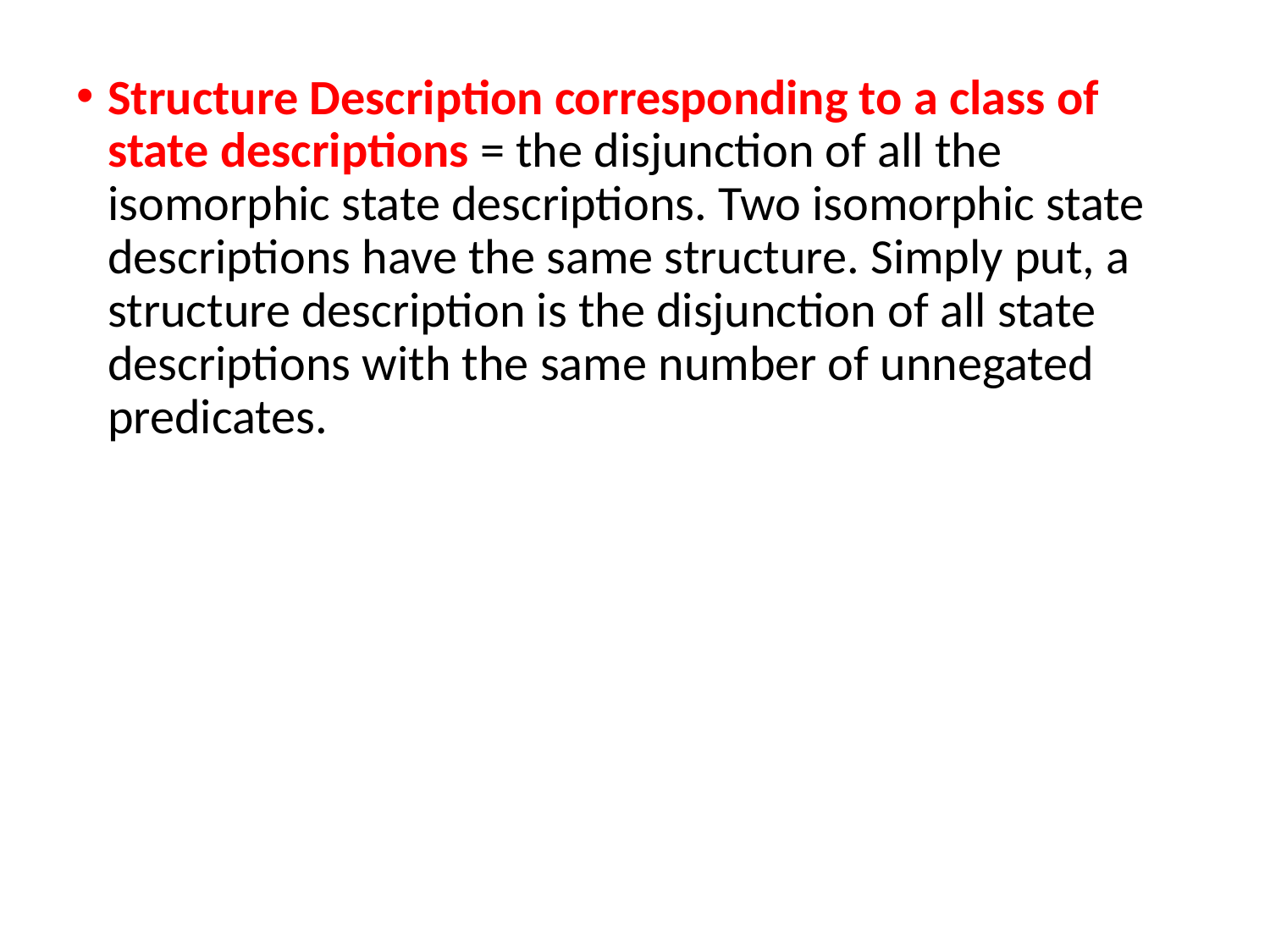

Structure Description corresponding to a class of state descriptions = the disjunction of all the isomorphic state descriptions. Two isomorphic state descriptions have the same structure. Simply put, a structure description is the disjunction of all state descriptions with the same number of unnegated predicates.